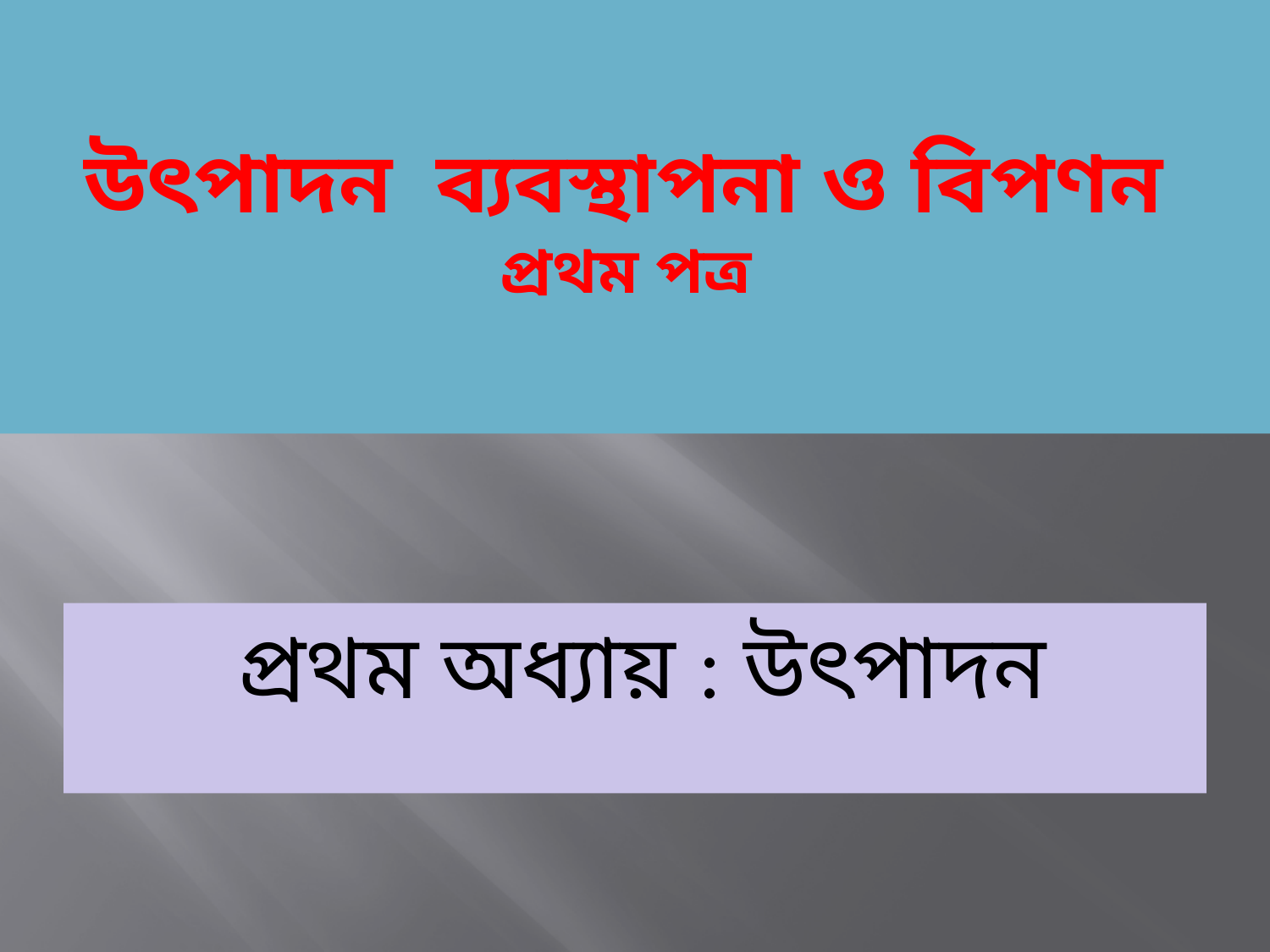

# উৎপাদন  ব্যবস্থাপনা ও বিপণন প্রথম পত্র
প্রথম অধ্যায় : উৎপাদন